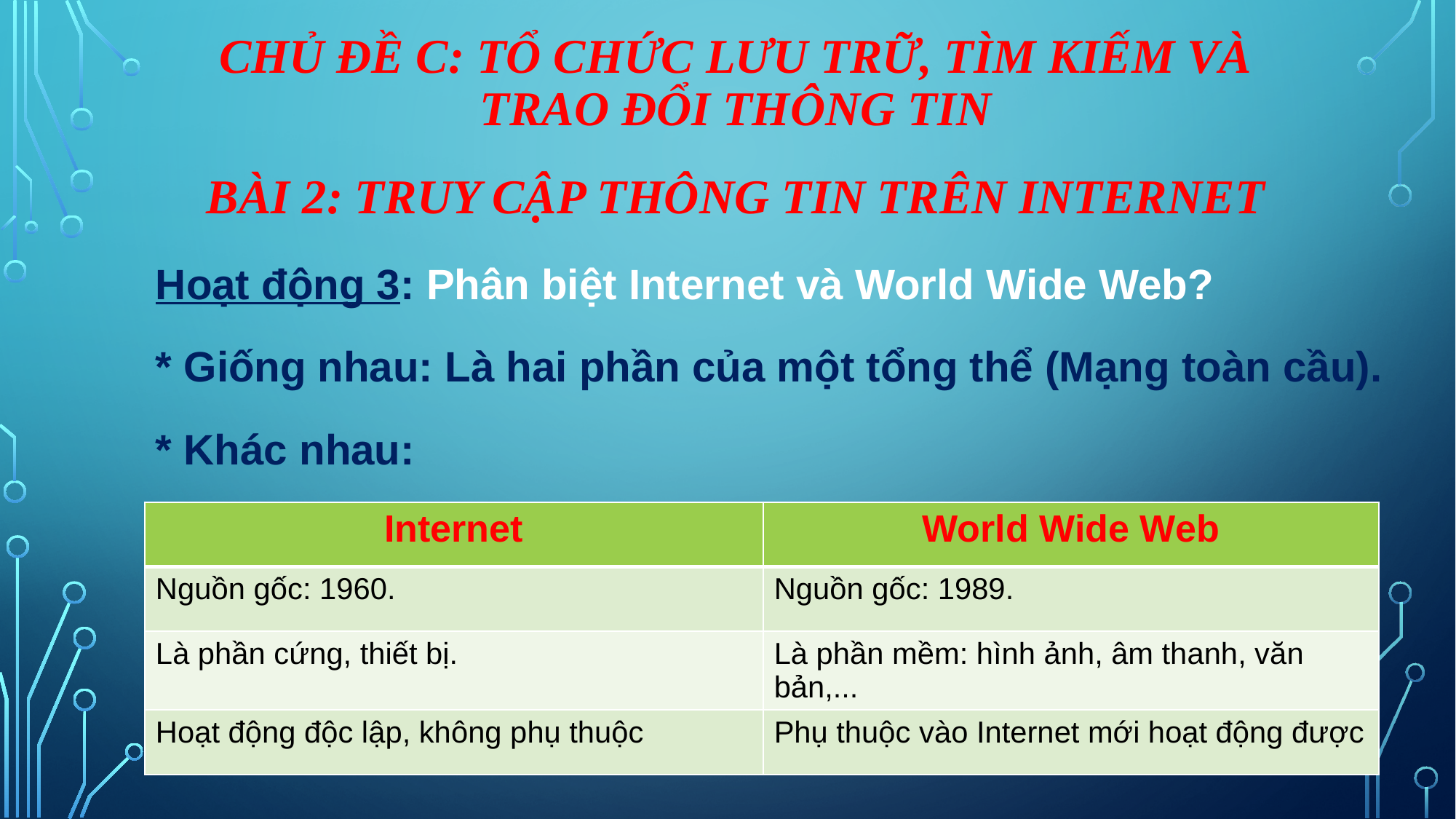

# CHỦ ĐỀ C: TỔ CHỨC LƯU TRỮ, TÌM KIẾM VÀ TRAO ĐỔI THÔNG TIN
Bài 2: Truy cập thông tin trên internet
Hoạt động 3: Phân biệt Internet và World Wide Web?
* Giống nhau: Là hai phần của một tổng thể (Mạng toàn cầu).
* Khác nhau:
| Internet | World Wide Web |
| --- | --- |
| Nguồn gốc: 1960. | Nguồn gốc: 1989. |
| Là phần cứng, thiết bị. | Là phần mềm: hình ảnh, âm thanh, văn bản,... |
| Hoạt động độc lập, không phụ thuộc | Phụ thuộc vào Internet mới hoạt động được |